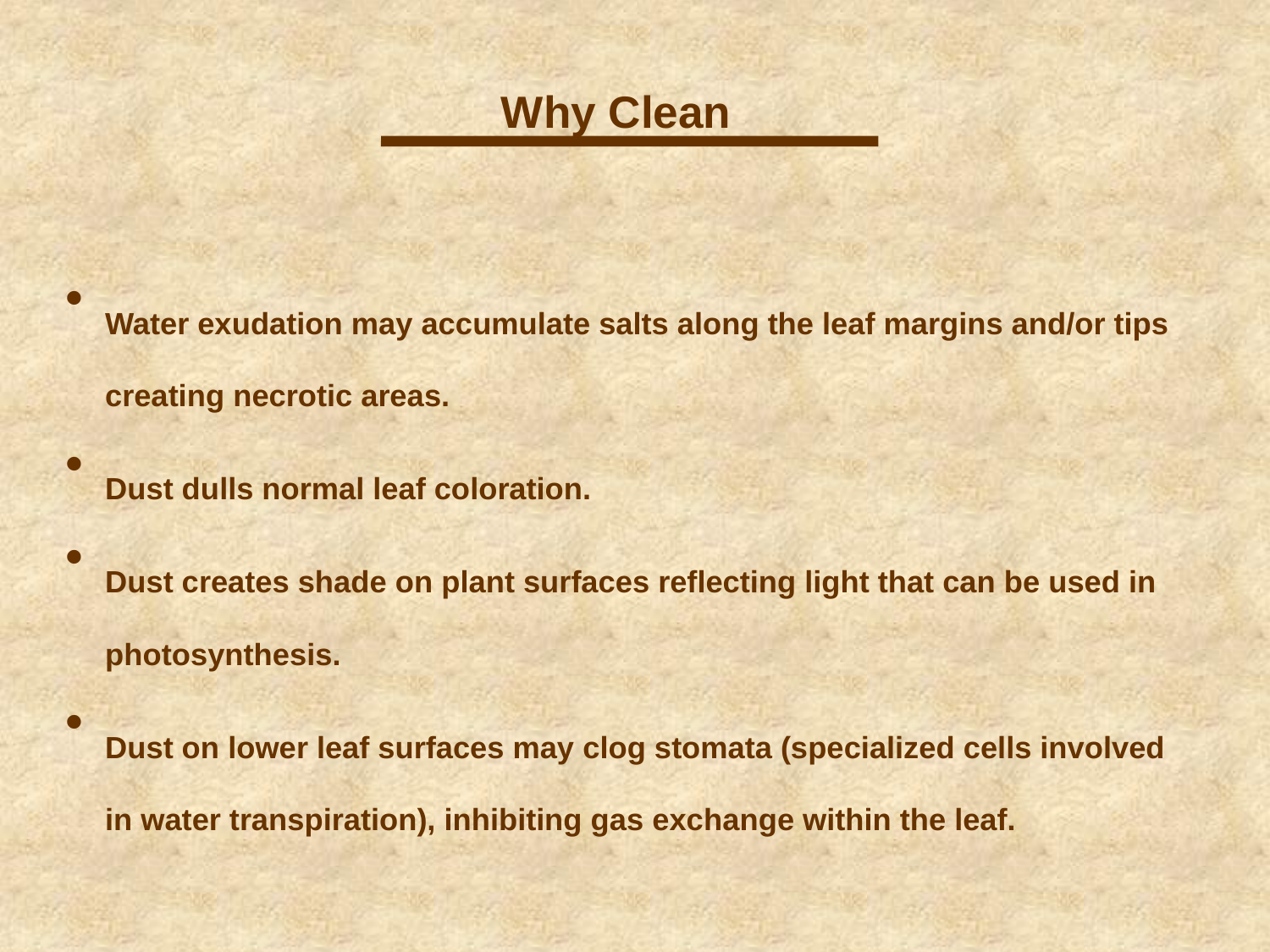

Why Clean

Water exudation may accumulate salts along the leaf margins and/or tips creating necrotic areas.
Dust dulls normal leaf coloration.
Dust creates shade on plant surfaces reflecting light that can be used in photosynthesis.
Dust on lower leaf surfaces may clog stomata (specialized cells involved in water transpiration), inhibiting gas exchange within the leaf.